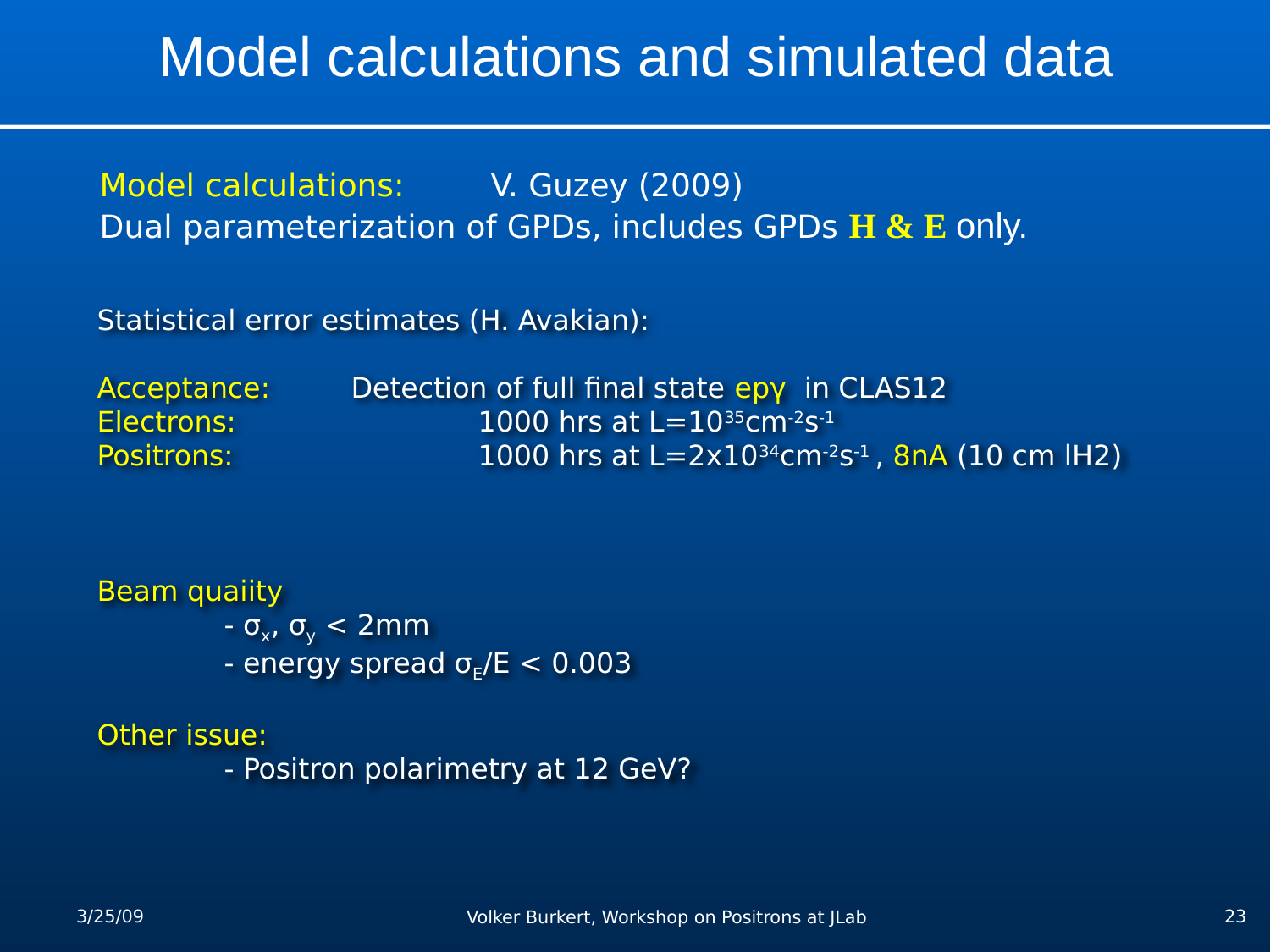

Model calculations and simulated data

Model calculations:	 V. Guzey (2009)
Dual parameterization of GPDs, includes GPDs H & E only.
Statistical error estimates (H. Avakian):

Acceptance: 	Detection of full final state epγ  in CLAS12
Electrons: 		1000 hrs at L=1035cm-2s-1
Positrons: 		1000 hrs at L=2x1034cm-2s-1 , 8nA (10 cm lH2)

Beam quaiity
	- σx, σy < 2mm
	- energy spread σE/E < 0.003

Other issue:
	- Positron polarimetry at 12 GeV?
3/25/09
23
Volker Burkert, Workshop on Positrons at JLab